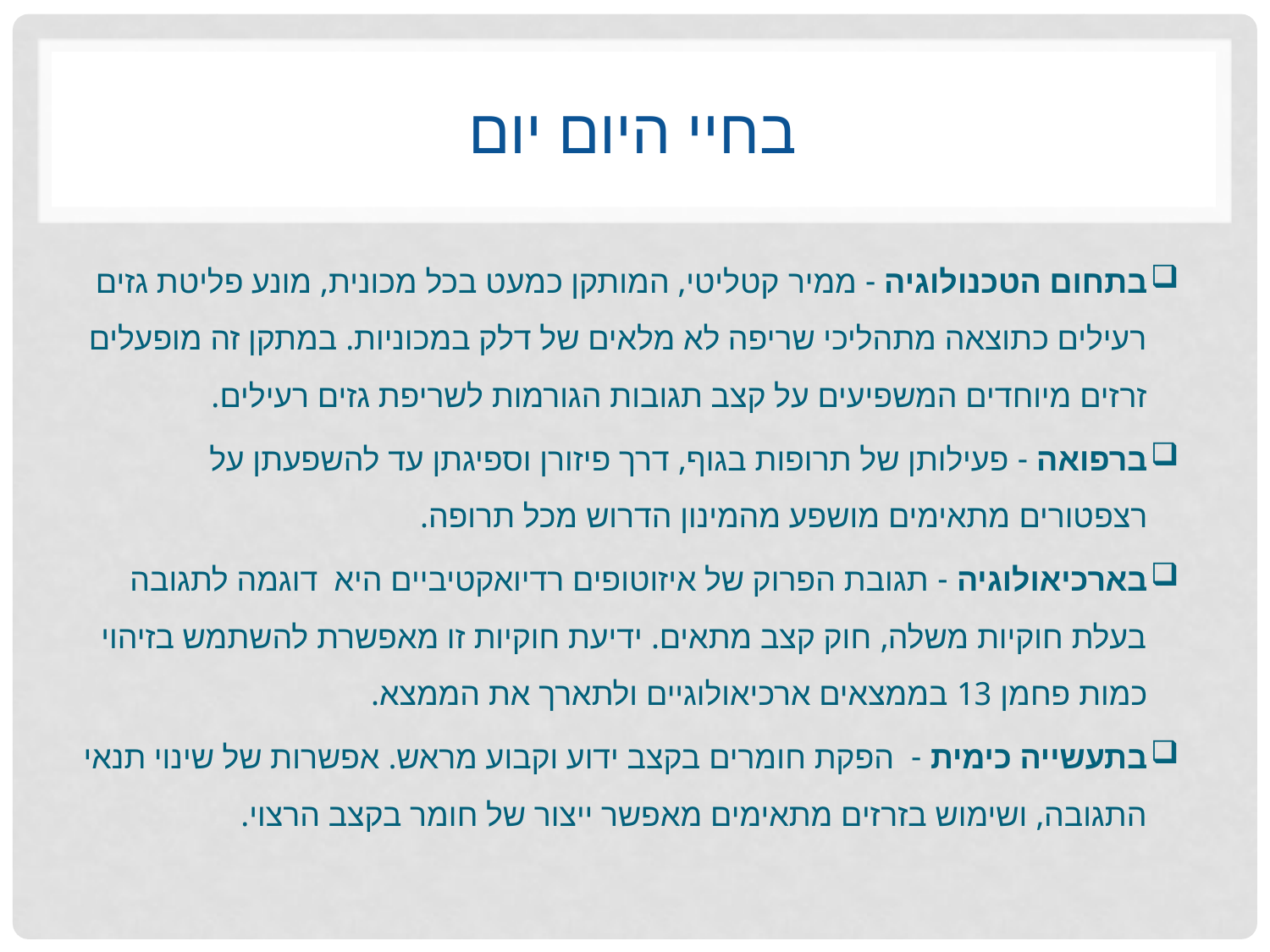

# בחיי היום יום
בתחום הטכנולוגיה - ממיר קטליטי, המותקן כמעט בכל מכונית, מונע פליטת גזים רעילים כתוצאה מתהליכי שריפה לא מלאים של דלק במכוניות. במתקן זה מופעלים זרזים מיוחדים המשפיעים על קצב תגובות הגורמות לשריפת גזים רעילים.
ברפואה - פעילותן של תרופות בגוף, דרך פיזורן וספיגתן עד להשפעתן על רצפטורים מתאימים מושפע מהמינון הדרוש מכל תרופה.
בארכיאולוגיה - תגובת הפרוק של איזוטופים רדיואקטיביים היא  דוגמה לתגובה בעלת חוקיות משלה, חוק קצב מתאים. ידיעת חוקיות זו מאפשרת להשתמש בזיהוי כמות פחמן 13 בממצאים ארכיאולוגיים ולתארך את הממצא.
בתעשייה כימית -  הפקת חומרים בקצב ידוע וקבוע מראש. אפשרות של שינוי תנאי התגובה, ושימוש בזרזים מתאימים מאפשר ייצור של חומר בקצב הרצוי.